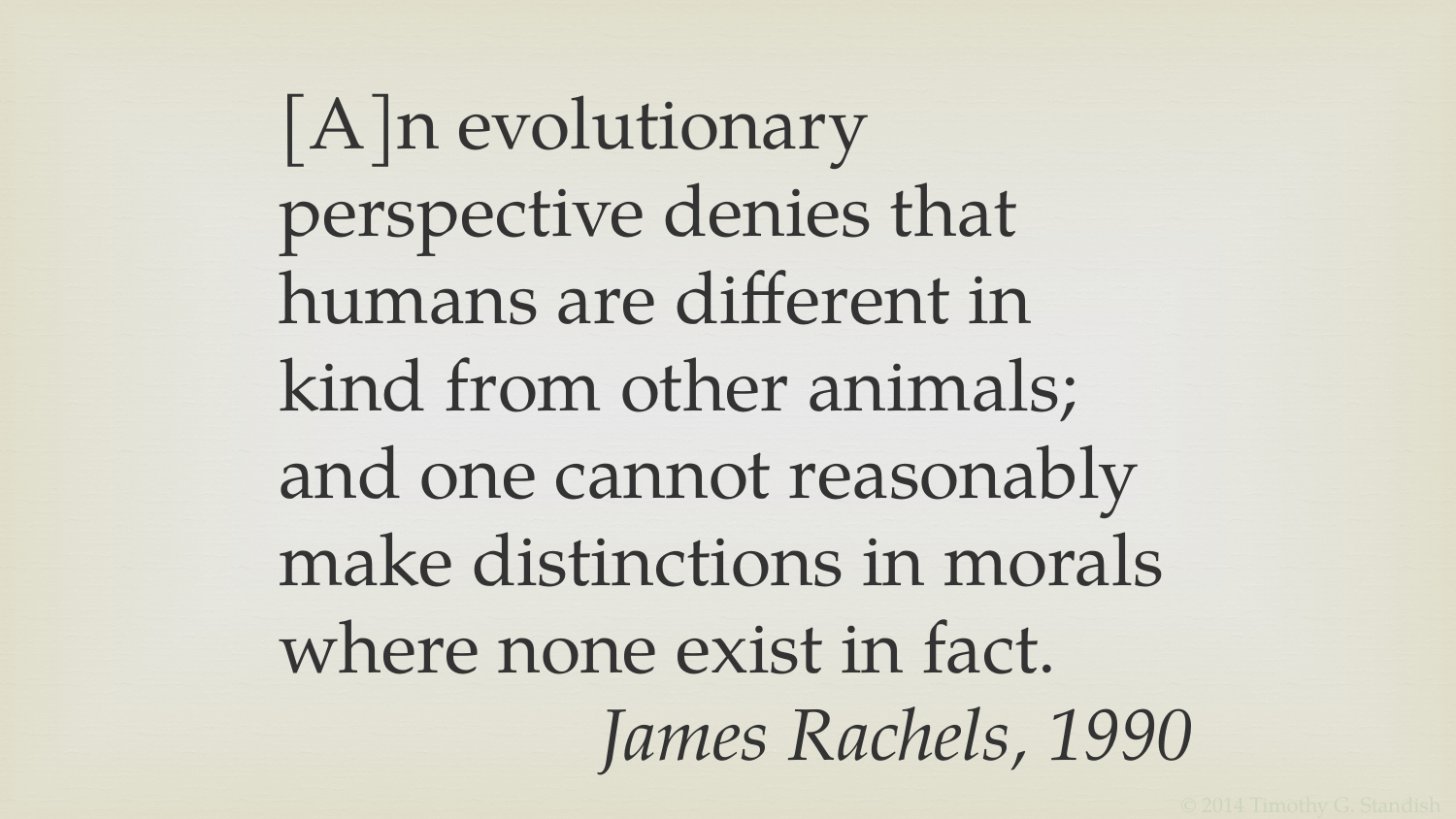

[A]n evolutionary perspective denies that humans are different in kind from other animals; and one cannot reasonably make distinctions in morals where none exist in fact.
James Rachels, 1990